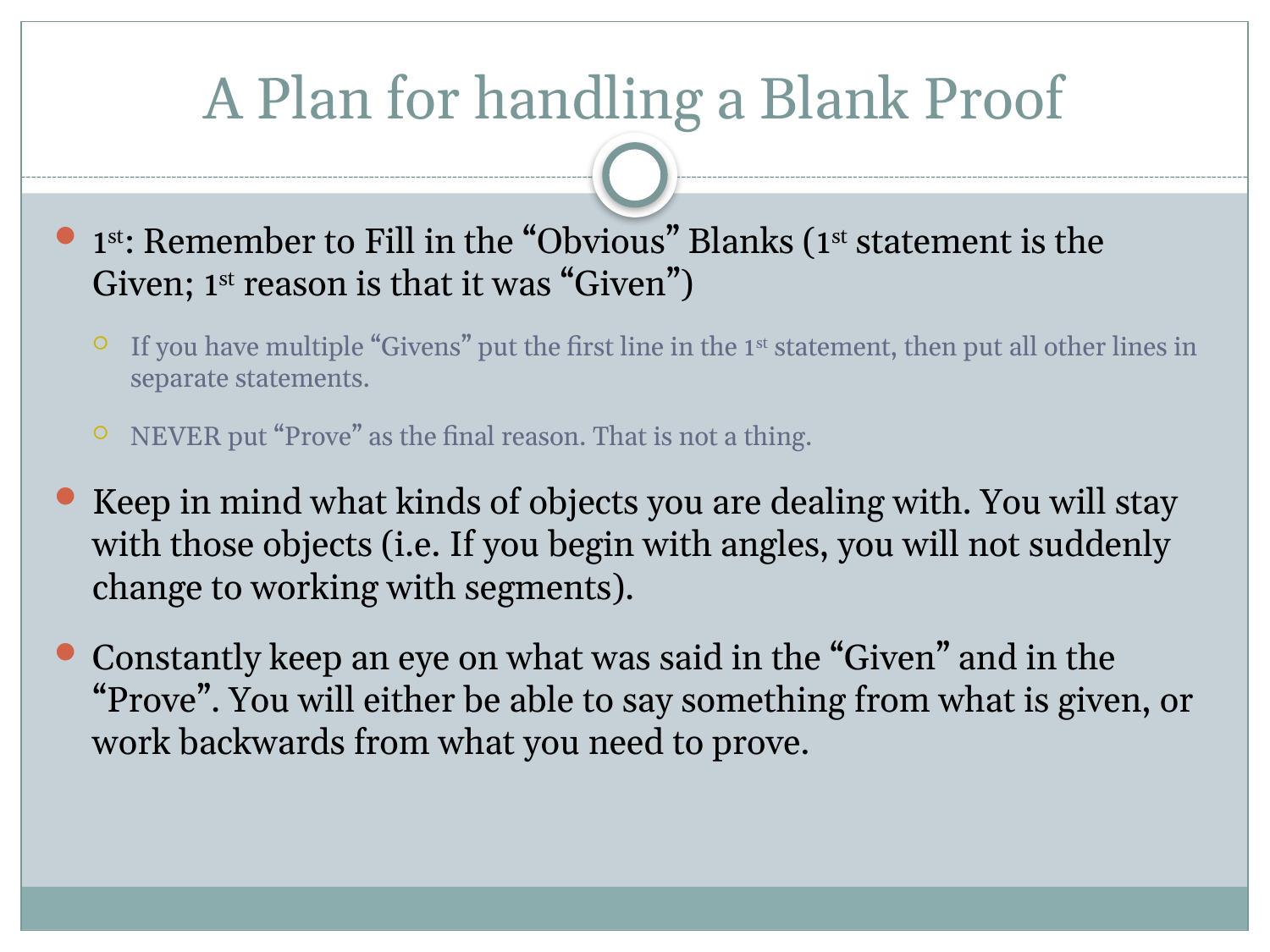

# A Plan for handling a Blank Proof
1st: Remember to Fill in the “Obvious” Blanks (1st statement is the Given; 1st reason is that it was “Given”)
If you have multiple “Givens” put the first line in the 1st statement, then put all other lines in separate statements.
NEVER put “Prove” as the final reason. That is not a thing.
Keep in mind what kinds of objects you are dealing with. You will stay with those objects (i.e. If you begin with angles, you will not suddenly change to working with segments).
Constantly keep an eye on what was said in the “Given” and in the “Prove”. You will either be able to say something from what is given, or work backwards from what you need to prove.